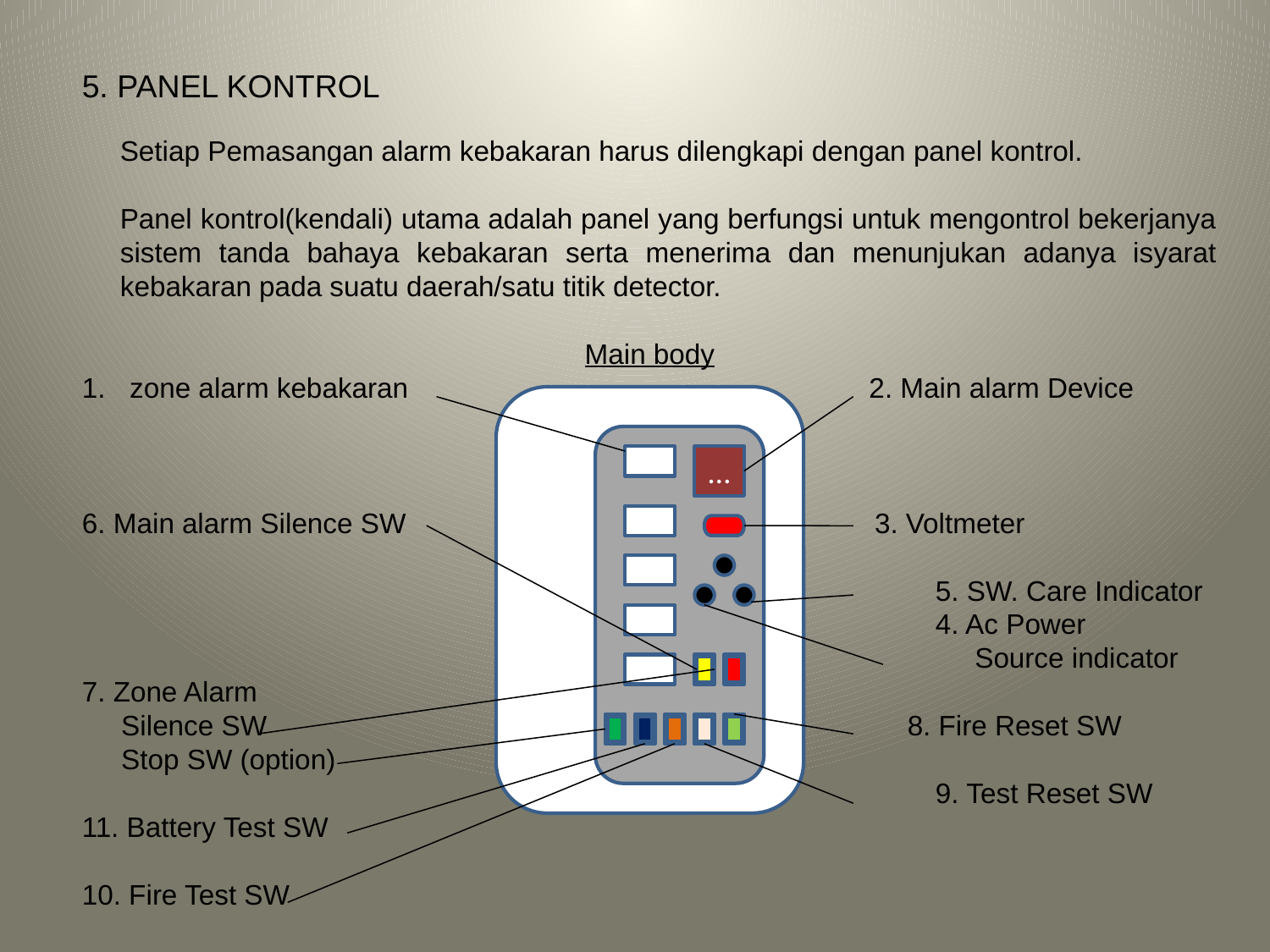

5. PANEL KONTROL

	Setiap Pemasangan alarm kebakaran harus dilengkapi dengan panel kontrol.

	Panel kontrol(kendali) utama adalah panel yang berfungsi untuk mengontrol bekerjanya sistem tanda bahaya kebakaran serta menerima dan menunjukan adanya isyarat kebakaran pada suatu daerah/satu titik detector.

Main body
zone alarm kebakaran                                                           2. Main alarm Device

6. Main alarm Silence SW                                                            3. Voltmeter

                                                                                                             5. SW. Care Indicator
                                                                                                             4. Ac Power
                                                                                                                  Source indicator
7. Zone Alarm
     Silence SW                                                                                  8. Fire Reset SW
     Stop SW (option)
                                                                                                             9. Test Reset SW
11. Battery Test SW

10. Fire Test SW

…